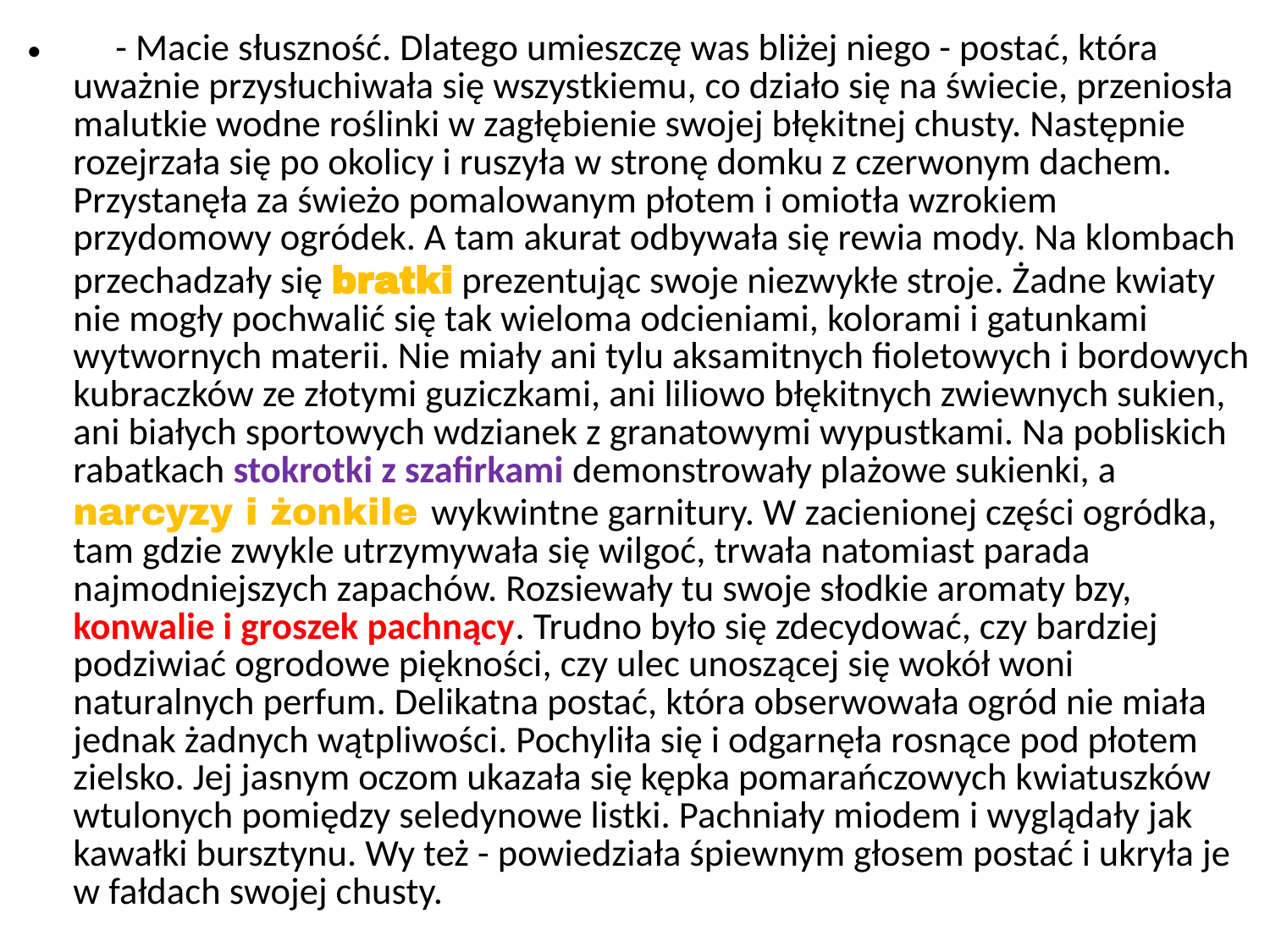

- Macie słuszność. Dlatego umieszczę was bliżej niego - postać, która uważnie przysłuchiwała się wszystkiemu, co działo się na świecie, przeniosła malutkie wodne roślinki w zagłębienie swojej błękitnej chusty. Następnie rozejrzała się po okolicy i ruszyła w stronę domku z czerwonym dachem. Przystanęła za świeżo pomalowanym płotem i omiotła wzrokiem przydomowy ogródek. A tam akurat odbywała się rewia mody. Na klombach przechadzały się bratki prezentując swoje niezwykłe stroje. Żadne kwiaty nie mogły pochwalić się tak wieloma odcieniami, kolorami i gatunkami wytwornych materii. Nie miały ani tylu aksamitnych fioletowych i bordowych kubraczków ze złotymi guziczkami, ani liliowo błękitnych zwiewnych sukien, ani białych sportowych wdzianek z granatowymi wypustkami. Na pobliskich rabatkach stokrotki z szafirkami demonstrowały plażowe sukienki, a narcyzy i żonkile wykwintne garnitury. W zacienionej części ogródka, tam gdzie zwykle utrzymywała się wilgoć, trwała natomiast parada najmodniejszych zapachów. Rozsiewały tu swoje słodkie aromaty bzy, konwalie i groszek pachnący. Trudno było się zdecydować, czy bardziej podziwiać ogrodowe piękności, czy ulec unoszącej się wokół woni naturalnych perfum. Delikatna postać, która obserwowała ogród nie miała jednak żadnych wątpliwości. Pochyliła się i odgarnęła rosnące pod płotem zielsko. Jej jasnym oczom ukazała się kępka pomarańczowych kwiatuszków wtulonych pomiędzy seledynowe listki. Pachniały miodem i wyglądały jak kawałki bursztynu. Wy też - powiedziała śpiewnym głosem postać i ukryła je w fałdach swojej chusty.